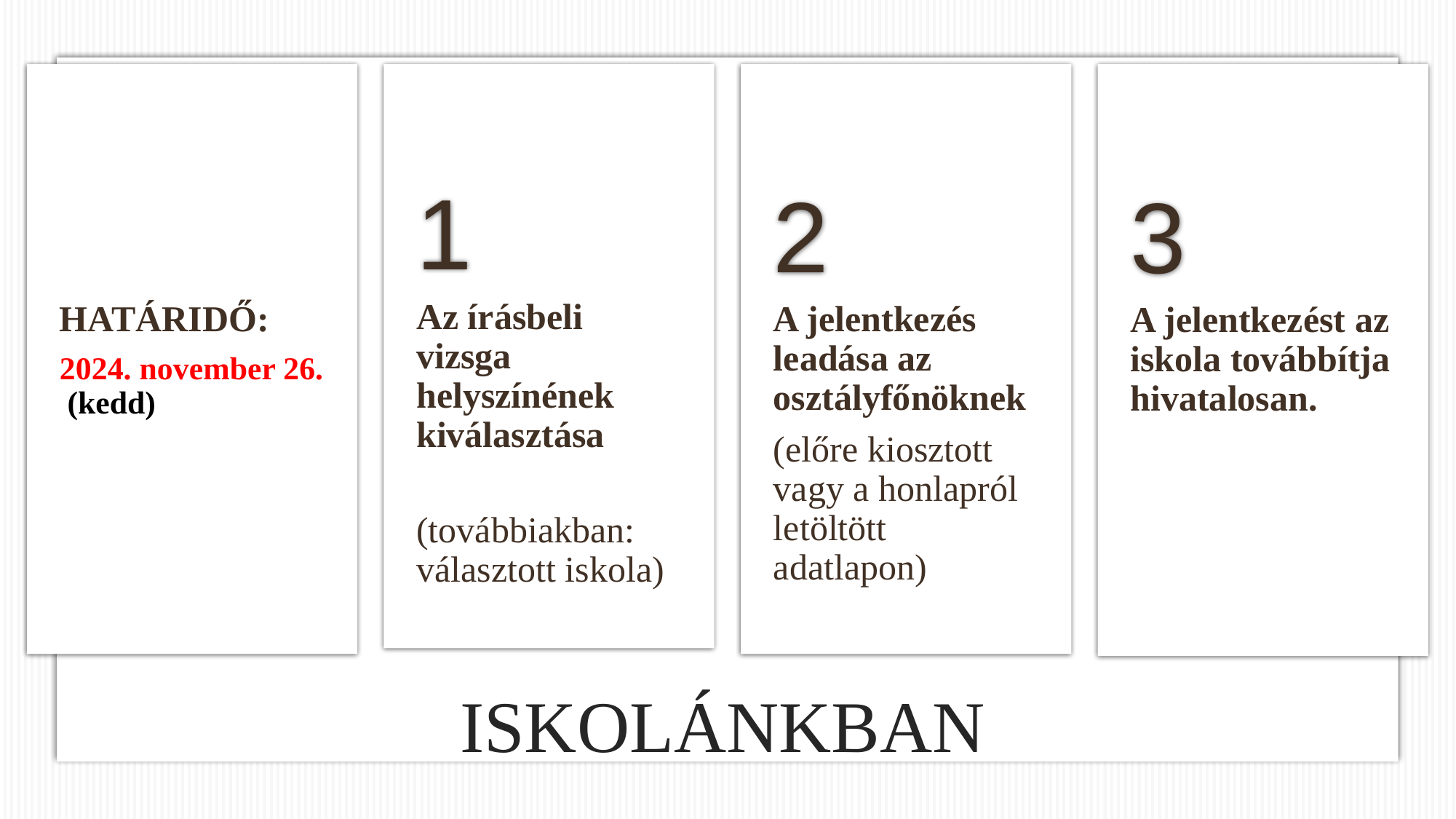

HATÁRIDŐ:
2024. november 26.  (kedd)

Az írásbeli vizsga helyszínének kiválasztása
(továbbiakban: választott iskola)
1
A jelentkezés leadása az osztályfőnöknek
(előre kiosztott vagy a honlapról letöltött  adatlapon)
2
A jelentkezést az iskola továbbítja hivatalosan.
3

ISKOLÁNKBAN